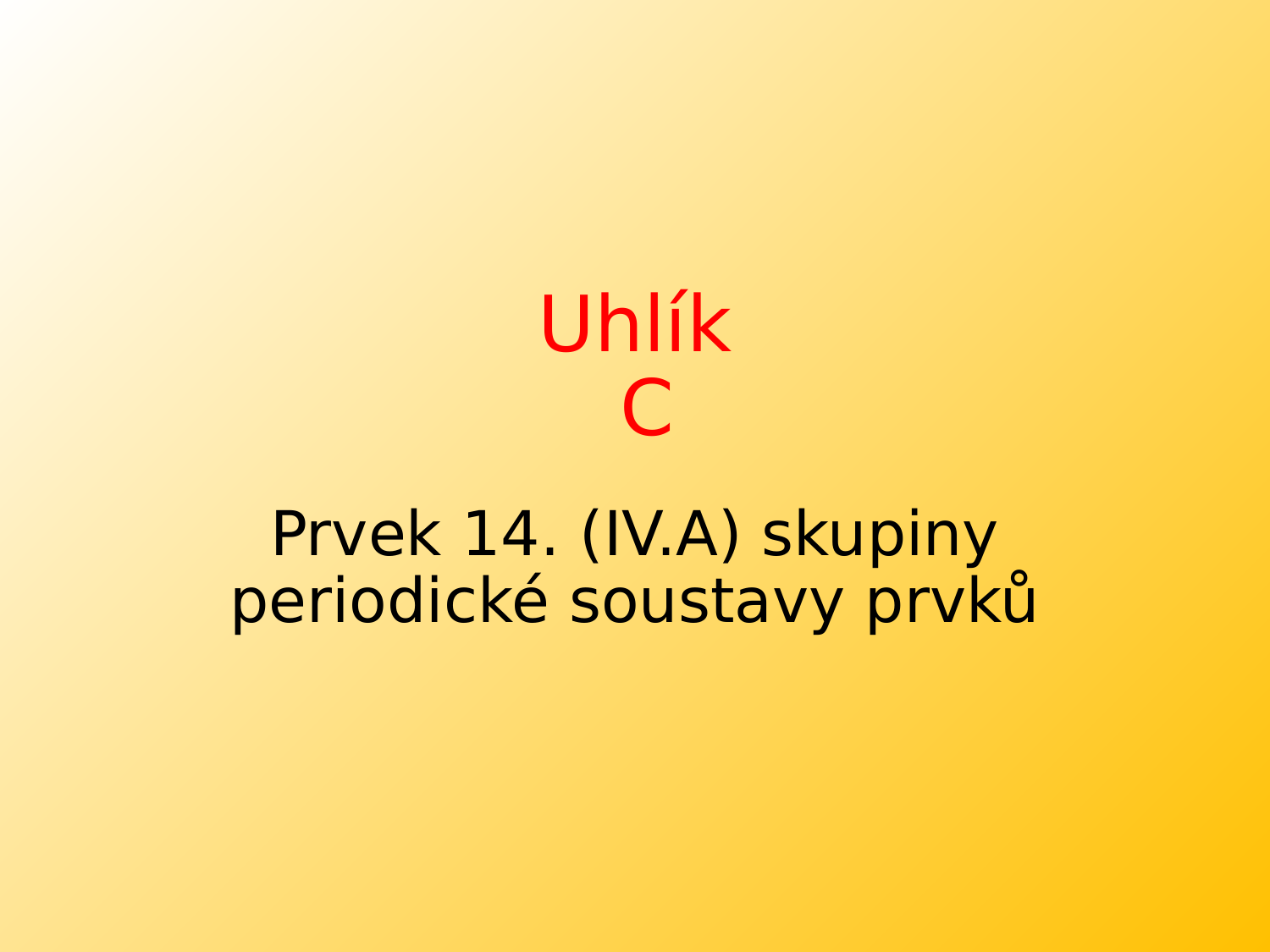

# Uhlík C
Prvek 14. (IV.A) skupiny periodické soustavy prvků